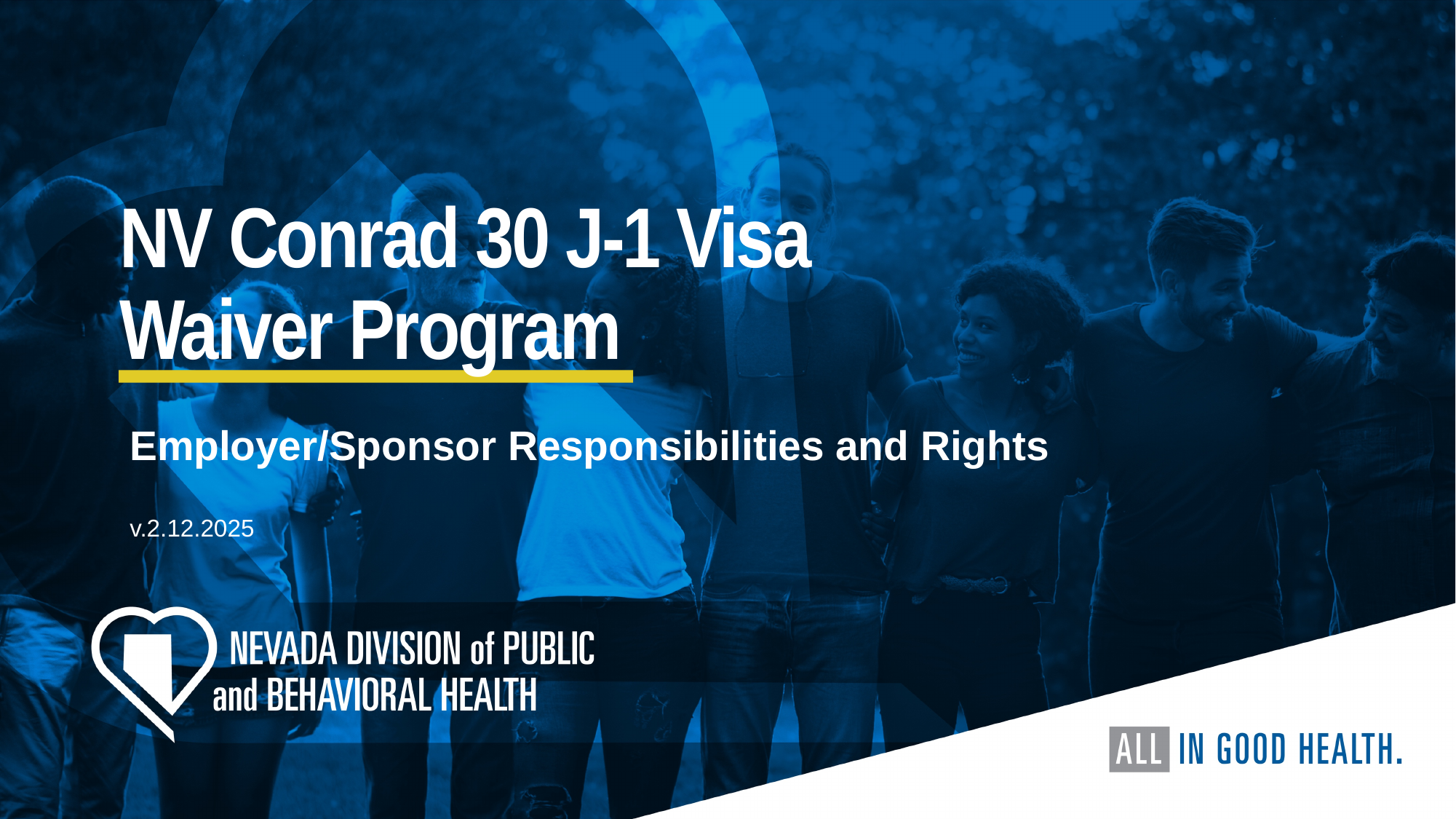

# NV Conrad 30 J-1 Visa Waiver Program
Employer/Sponsor Responsibilities and Rights

v.2.12.2025